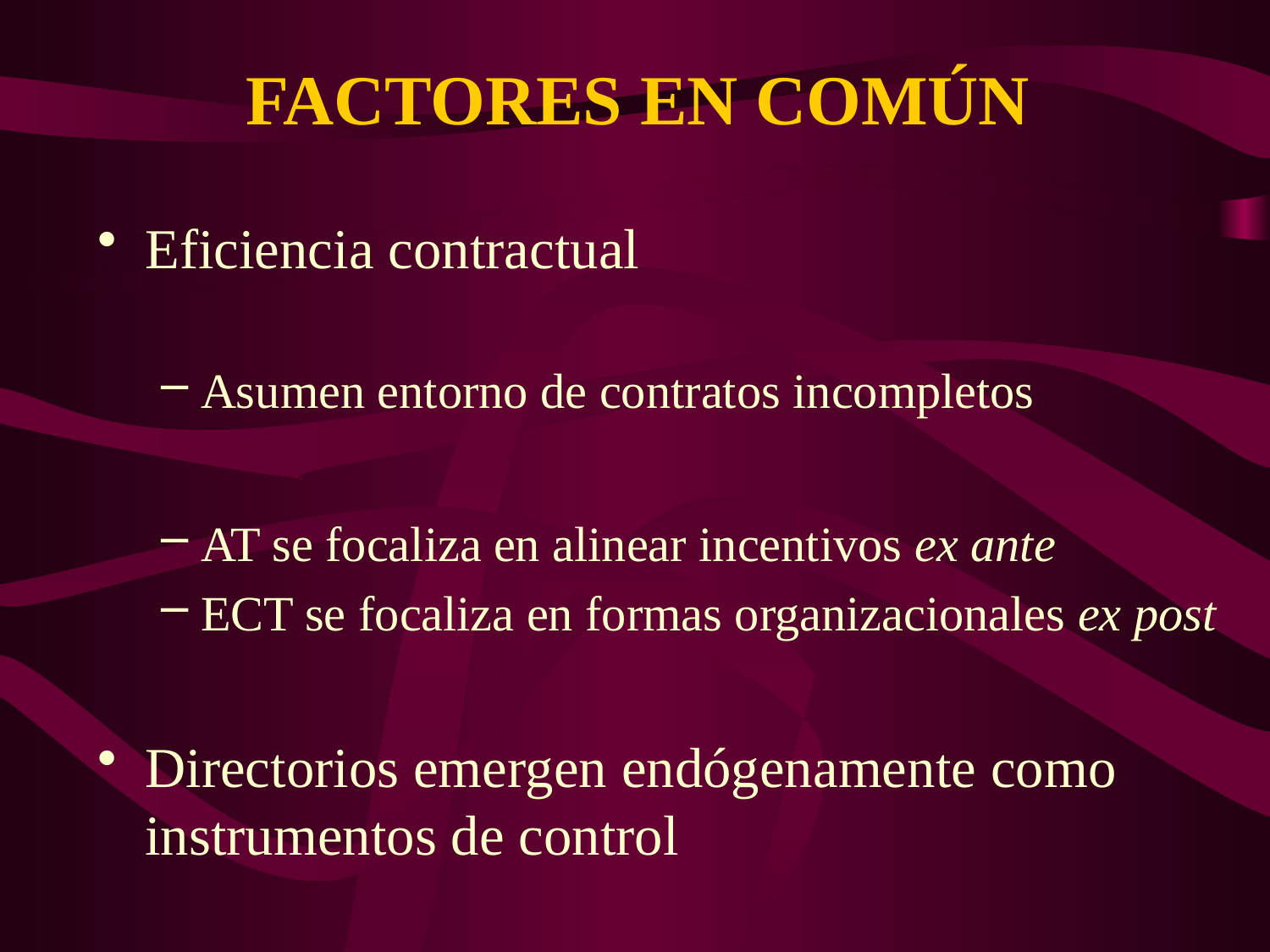

# FACTORES EN COMÚN
Eficiencia contractual

Asumen entorno de contratos incompletos

AT se focaliza en alinear incentivos ex ante
ECT se focaliza en formas organizacionales ex post

Directorios emergen endógenamente como instrumentos de control